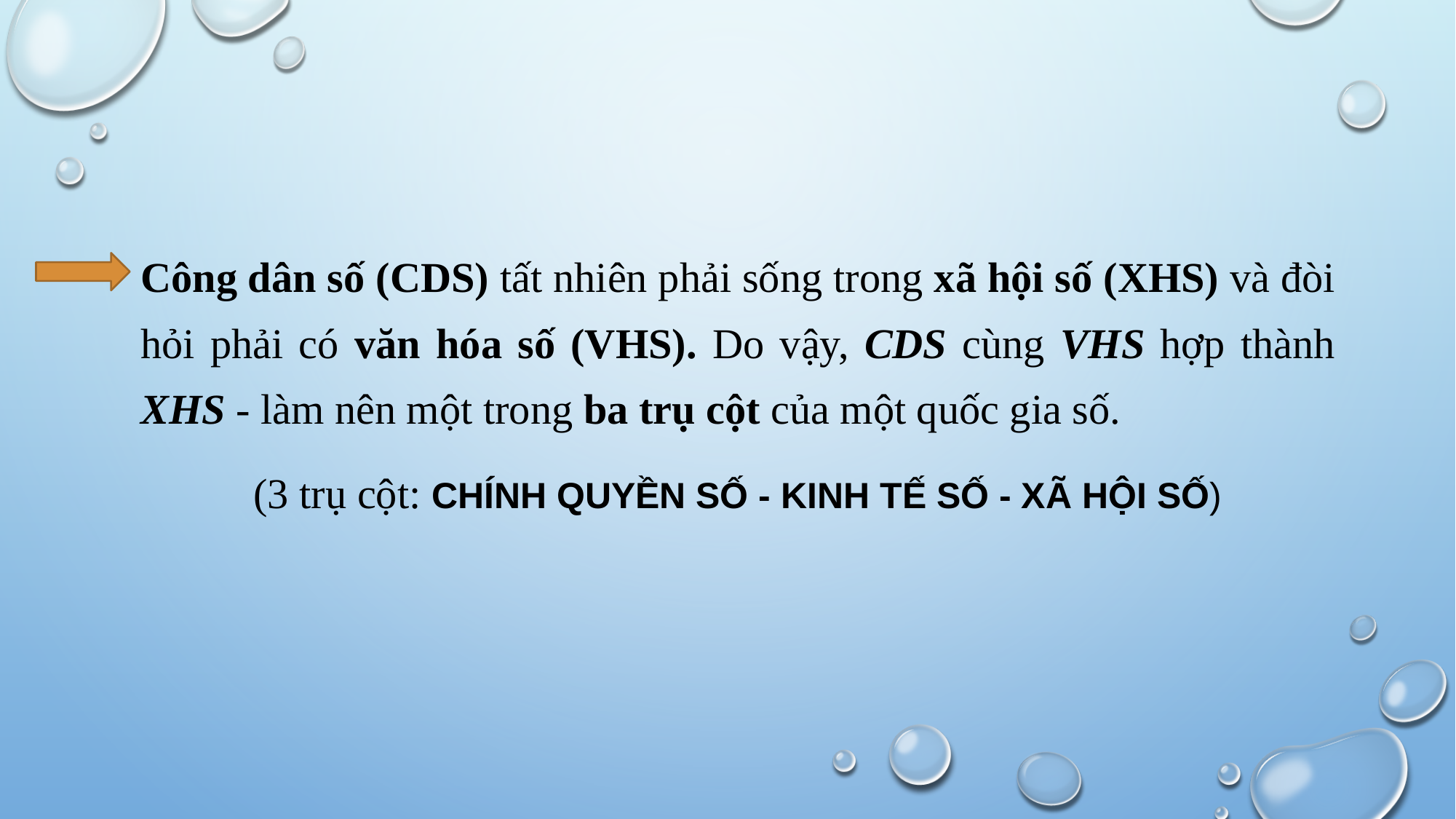

Công dân số (CDS) tất nhiên phải sống trong xã hội số (XHS) và đòi hỏi phải có văn hóa số (VHS). Do vậy, CDS cùng VHS hợp thành XHS - làm nên một trong ba trụ cột của một quốc gia số.
(3 trụ cột: Chính quyền số - Kinh tế số - Xã hội số)